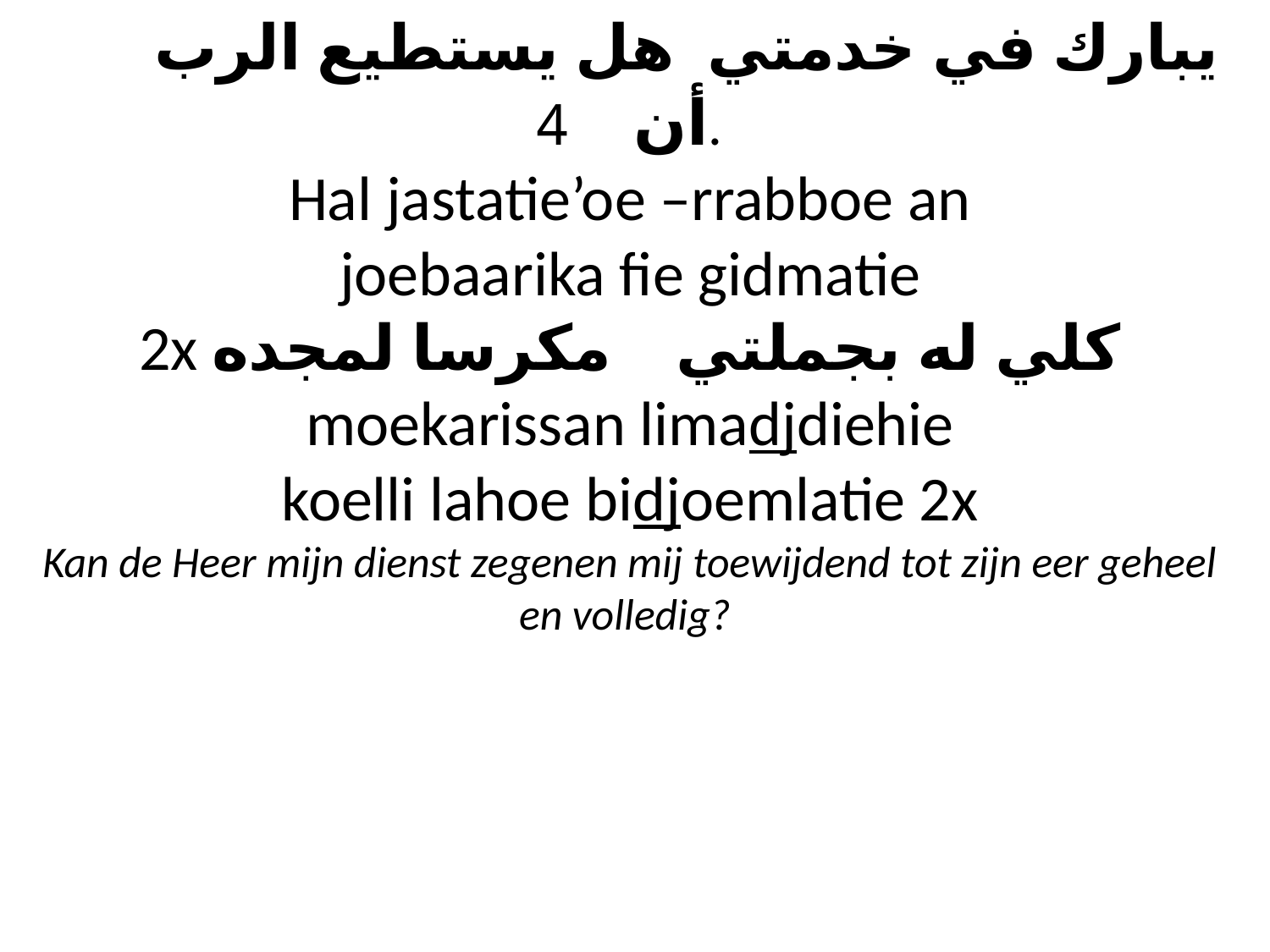

# يبارك في خدمتي  هل يستطيع الرب أن    4. Hal jastatie’oe –rrabboe an joebaarika fie gidmatie 2x كلي له بجملتي    مكرسا لمجده moekarissan limadjdiehie koelli lahoe bidjoemlatie 2x Kan de Heer mijn dienst zegenen mij toewijdend tot zijn eer geheel en volledig?